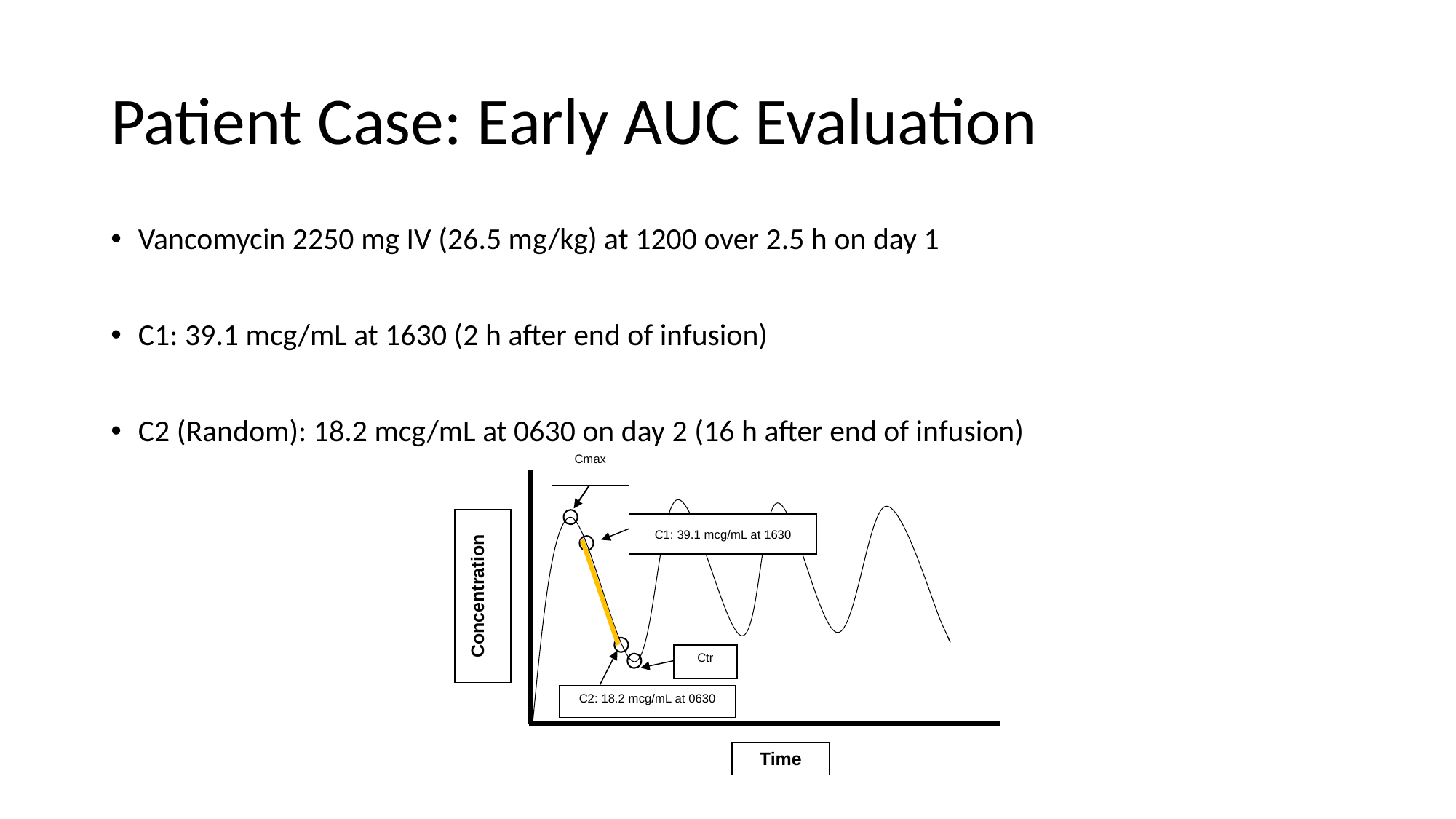

# Patient Case: Early AUC Evaluation
Vancomycin 2250 mg IV (26.5 mg/kg) at 1200 over 2.5 h on day 1

C1: 39.1 mcg/mL at 1630 (2 h after end of infusion)

C2 (Random): 18.2 mcg/mL at 0630 on day 2 (16 h after end of infusion)
Cmax

Concentration

C1: 39.1 mcg/mL at 1630

Ctr

C2: 18.2 mcg/mL at 0630
Time